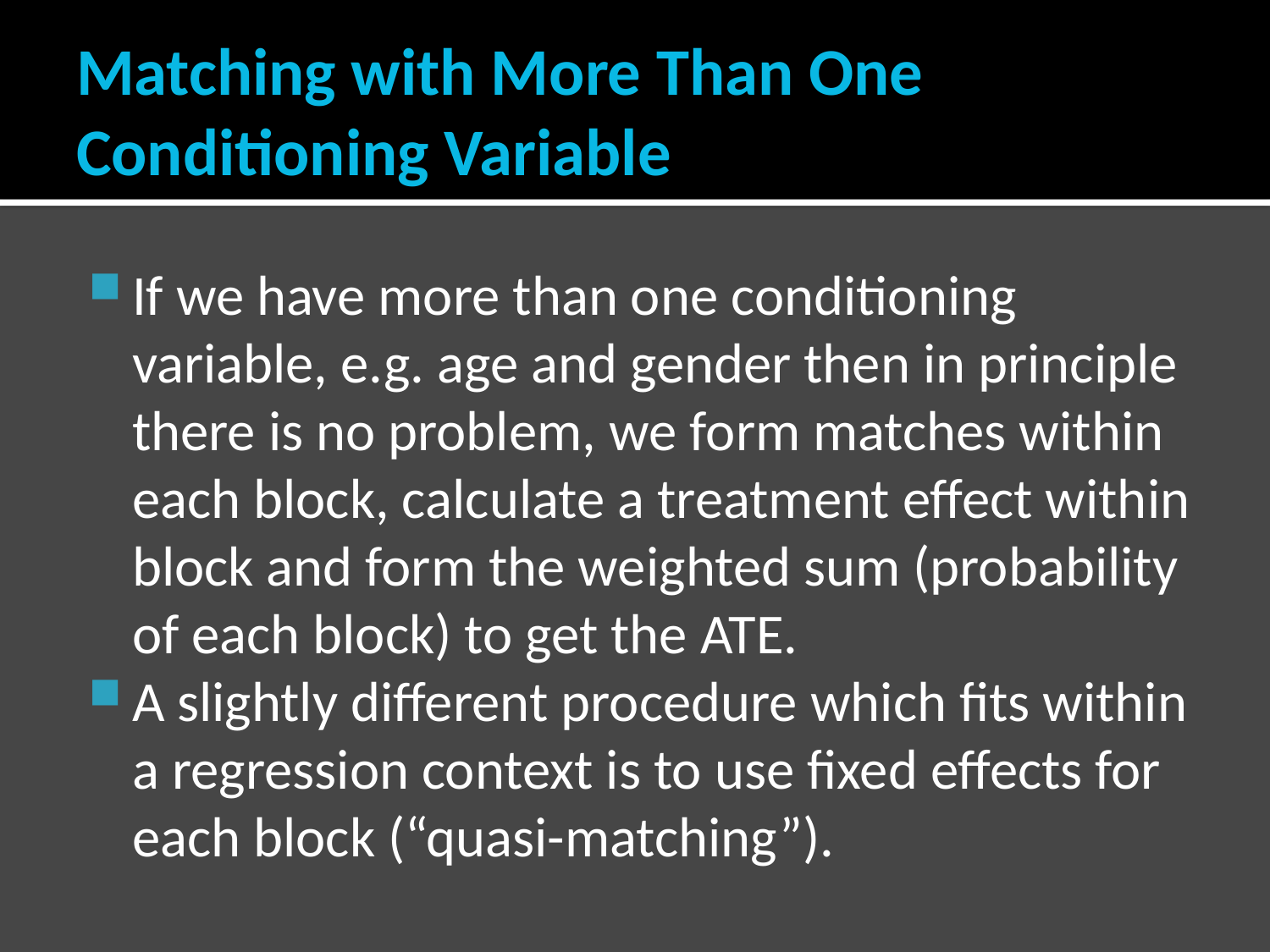

# Matching with More Than One Conditioning Variable
If we have more than one conditioning variable, e.g. age and gender then in principle there is no problem, we form matches within each block, calculate a treatment effect within block and form the weighted sum (probability of each block) to get the ATE.
A slightly different procedure which fits within a regression context is to use fixed effects for each block (“quasi-matching”).